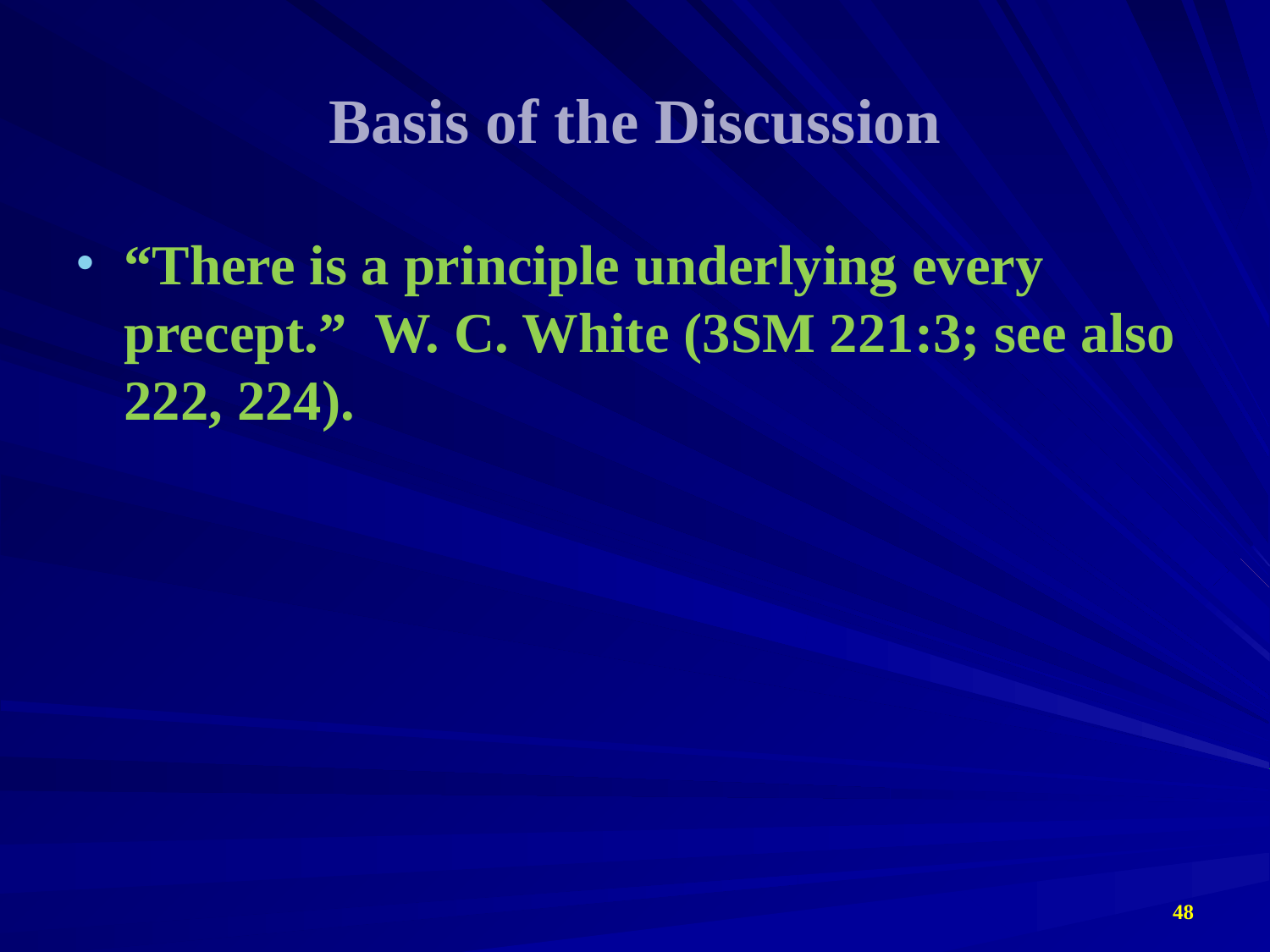

# Basis of the Discussion
“There is a principle underlying every precept.”  W. C. White (3SM 221:3; see also 222, 224).
48